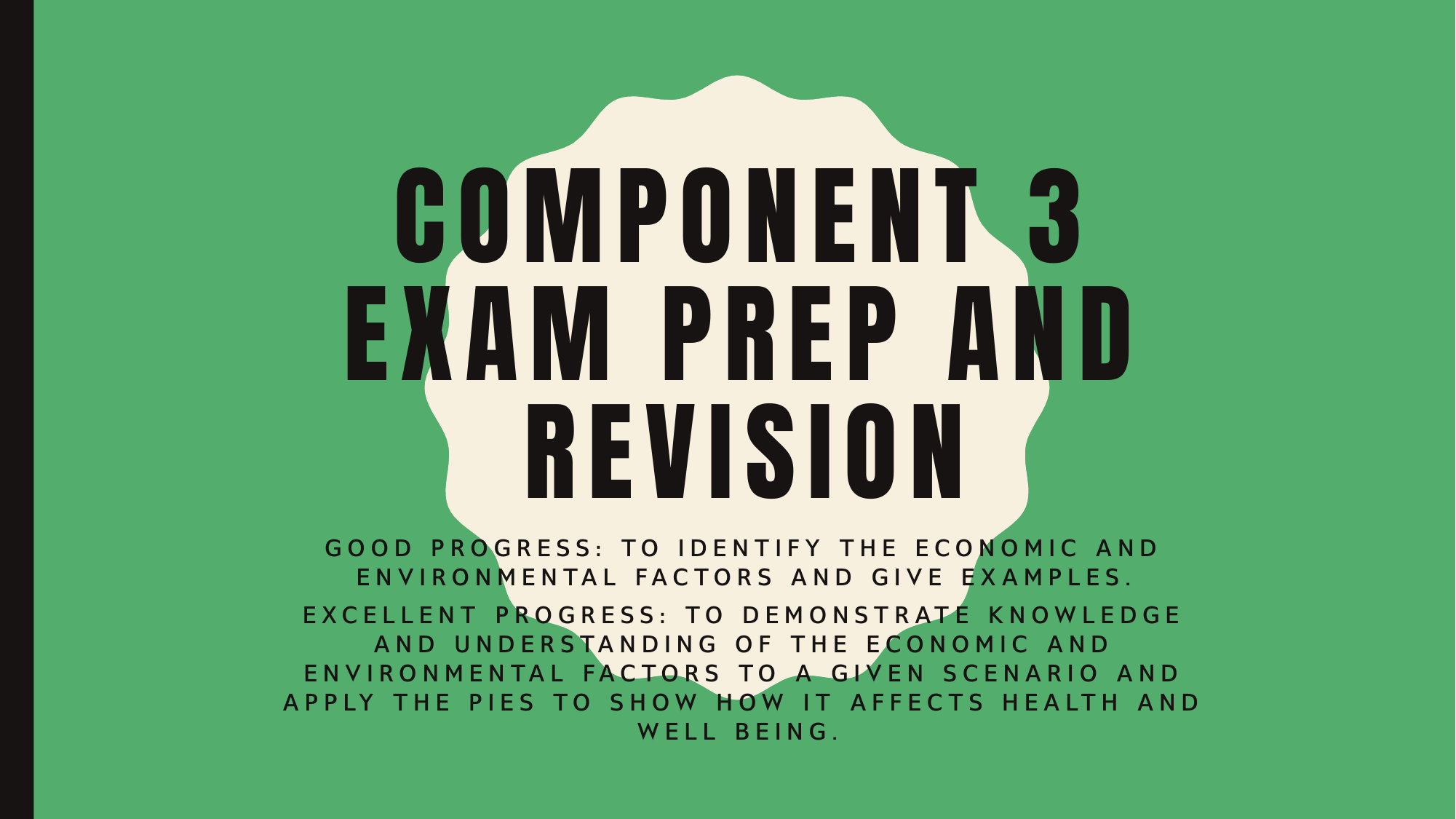

# Component 3 exam prep and revision
Good progress: To identify the economic and environmental factors and give examples.
Excellent progress: to demonstrate knowledge and understanding of the economic and environmental factors to a given scenario and apply the pies to show how it affects health and well being.